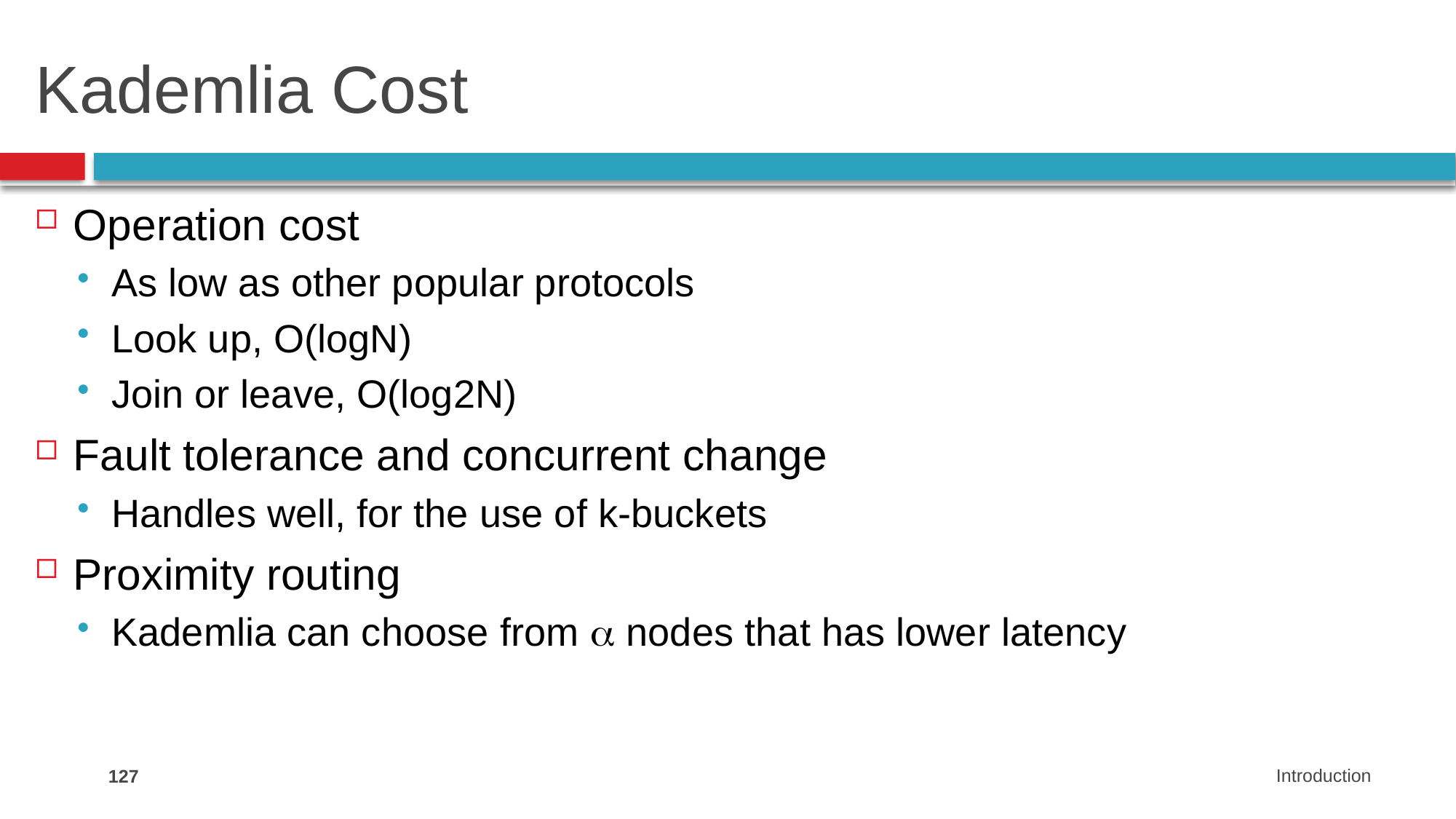

# Kademlia Cost
Operation cost
As low as other popular protocols
Look up, O(logN)
Join or leave, O(log2N)
Fault tolerance and concurrent change
Handles well, for the use of k-buckets
Proximity routing
Kademlia can choose from α nodes that has lower latency

127
Introduction